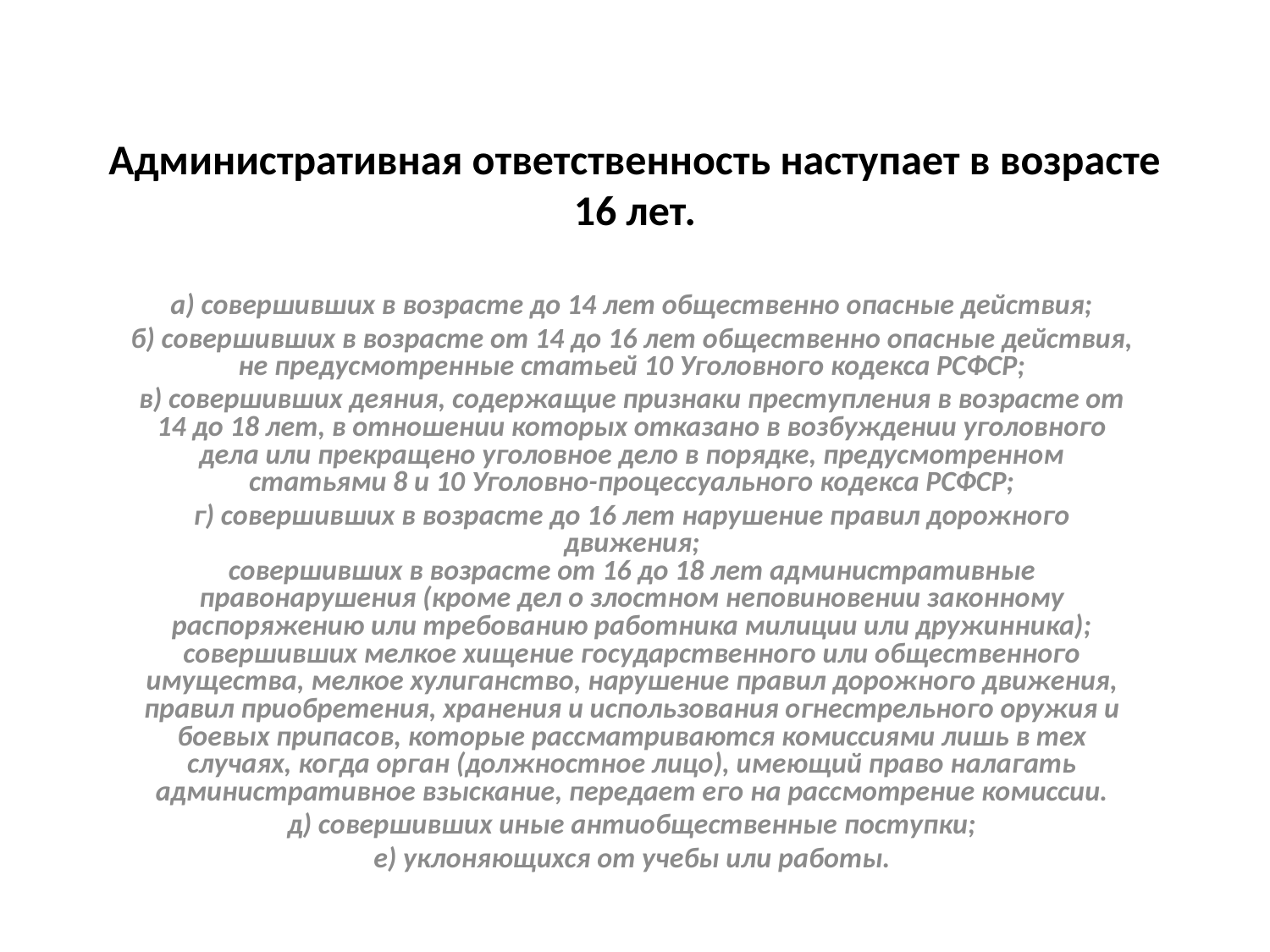

# Административная ответственность наступает в возрасте 16 лет.
а) совершивших в возрасте до 14 лет общественно опасные действия;
б) совершивших в возрасте от 14 до 16 лет общественно опасные действия, не предусмотренные статьей 10 Уголовного кодекса РСФСР;
в) совершивших деяния, содержащие признаки преступления в возрасте от 14 до 18 лет, в отношении которых отказано в возбуждении уголовного дела или прекращено уголовное дело в порядке, предусмотренном статьями 8 и 10 Уголовно-процессуального кодекса РСФСР;
г) совершивших в возрасте до 16 лет нарушение правил дорожного движения;
совершивших в возрасте от 16 до 18 лет административные правонарушения (кроме дел о злостном неповиновении законному распоряжению или требованию работника милиции или дружинника);
совершивших мелкое хищение государственного или общественного имущества, мелкое хулиганство, нарушение правил дорожного движения, правил приобретения, хранения и использования огнестрельного оружия и боевых припасов, которые рассматриваются комиссиями лишь в тех случаях, когда орган (должностное лицо), имеющий право налагать административное взыскание, передает его на рассмотрение комиссии.
д) совершивших иные антиобщественные поступки;
е) уклоняющихся от учебы или работы.